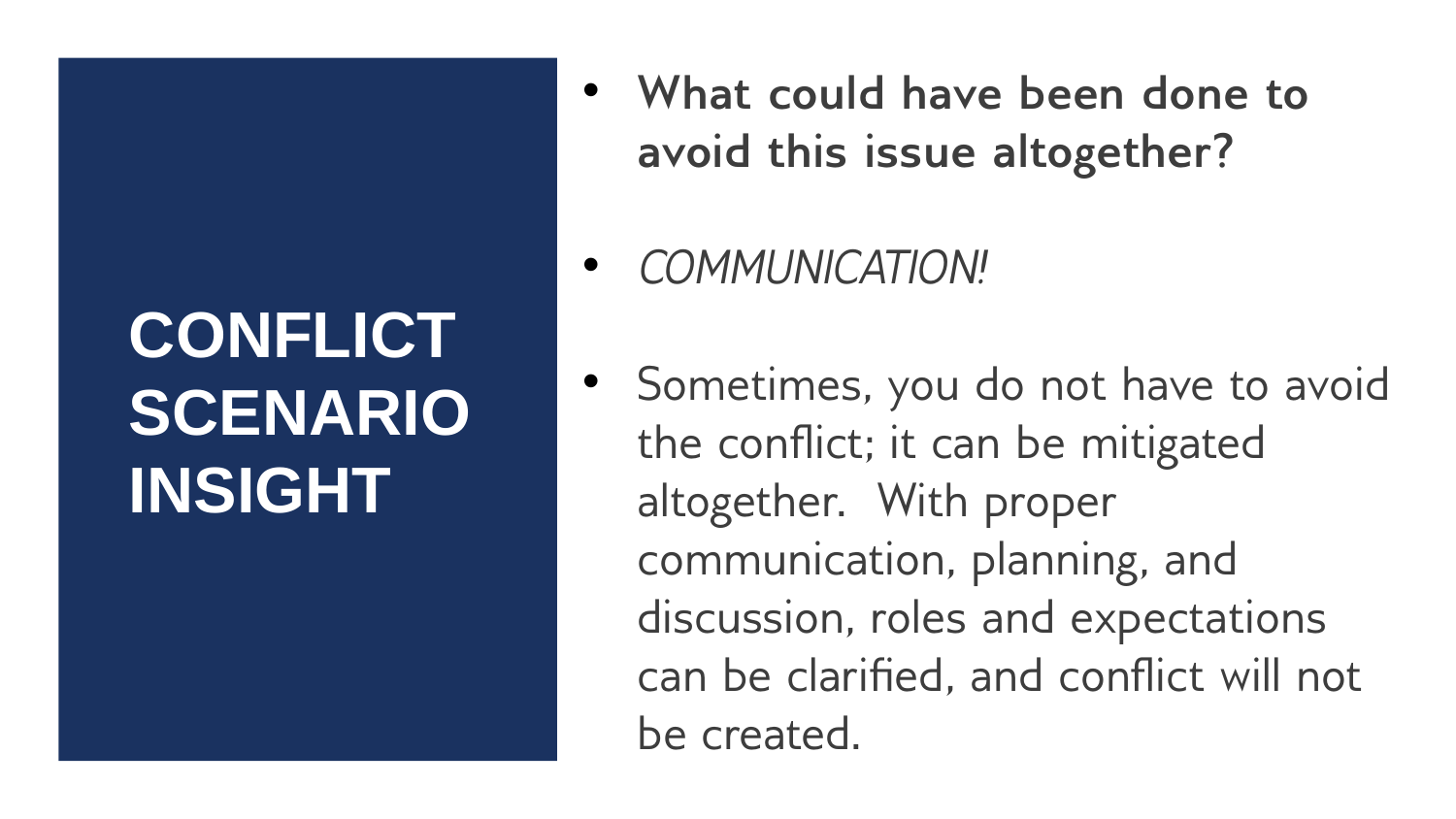

What could have been done to avoid this issue altogether?

COMMUNICATION!

Sometimes, you do not have to avoid the conflict; it can be mitigated altogether.  With proper communication, planning, and discussion, roles and expectations can be clarified, and conflict will not be created.

CONFLICT SCENARIO
INSIGHT